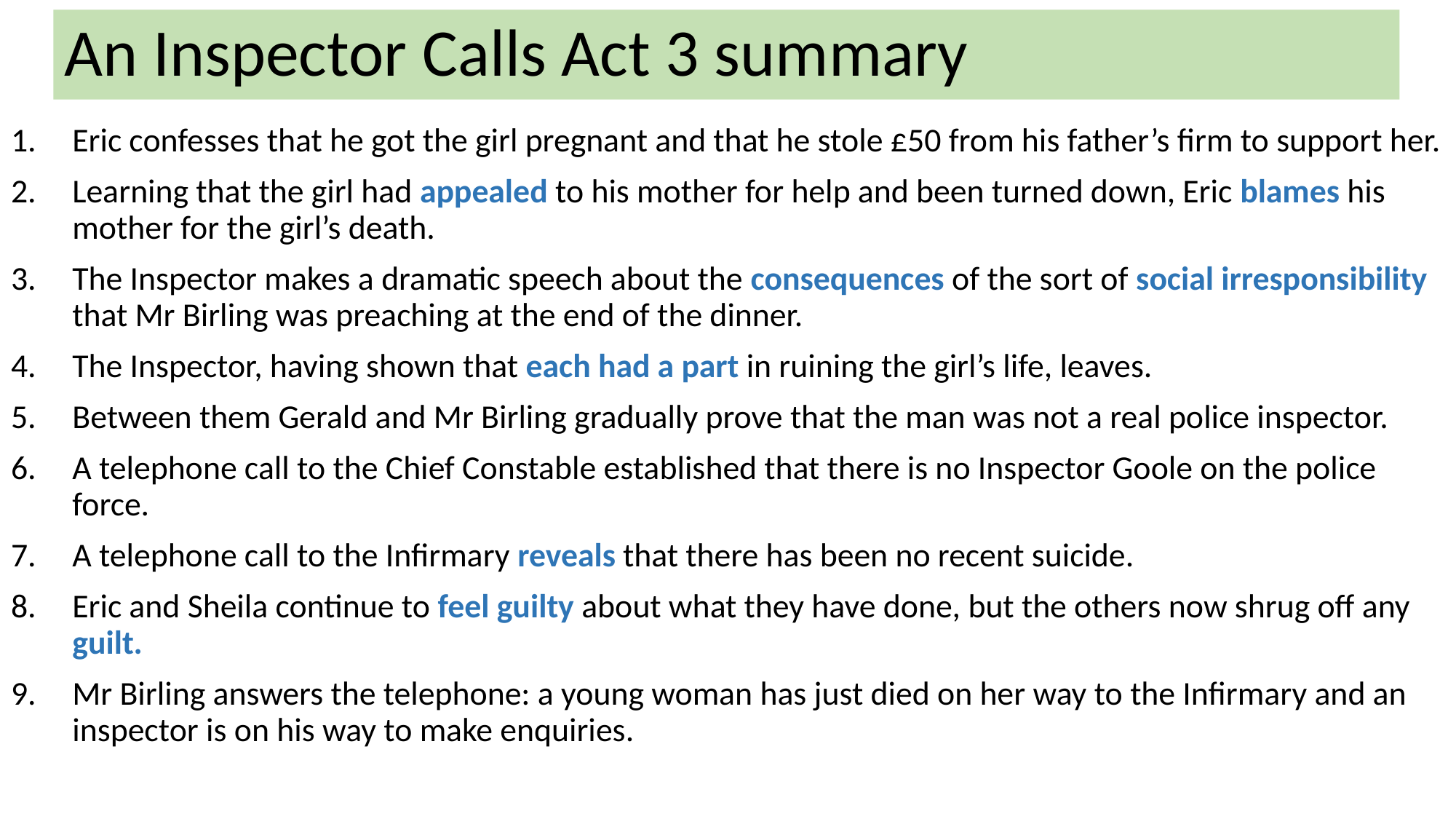

# An Inspector Calls Act 3 summary
Eric confesses that he got the girl pregnant and that he stole £50 from his father’s firm to support her.
Learning that the girl had appealed to his mother for help and been turned down, Eric blames his mother for the girl’s death.
The Inspector makes a dramatic speech about the consequences of the sort of social irresponsibility that Mr Birling was preaching at the end of the dinner.
The Inspector, having shown that each had a part in ruining the girl’s life, leaves.
Between them Gerald and Mr Birling gradually prove that the man was not a real police inspector.
A telephone call to the Chief Constable established that there is no Inspector Goole on the police force.
A telephone call to the Infirmary reveals that there has been no recent suicide.
Eric and Sheila continue to feel guilty about what they have done, but the others now shrug off any guilt.
Mr Birling answers the telephone: a young woman has just died on her way to the Infirmary and an inspector is on his way to make enquiries.